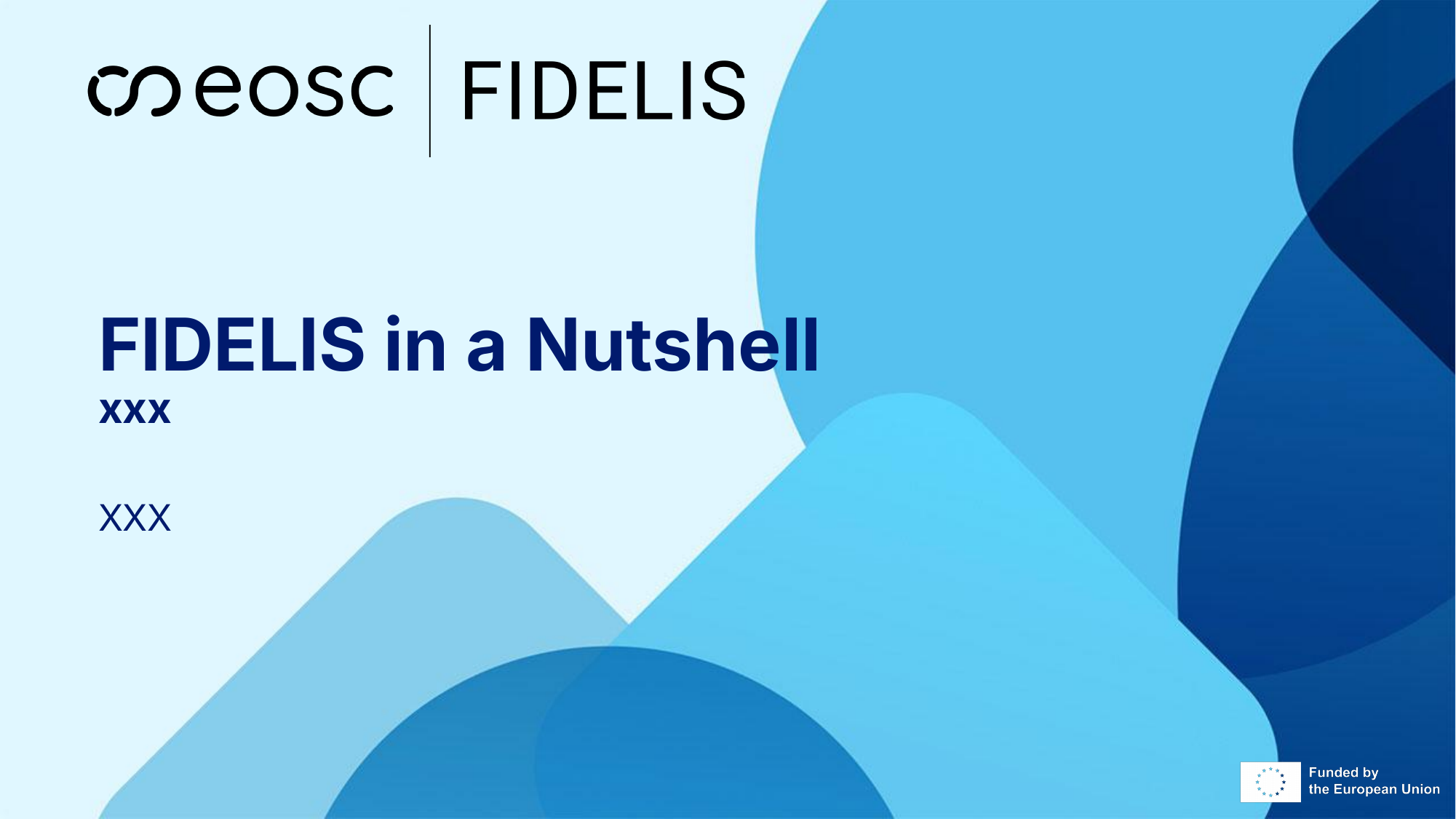

# FIDELIS in a Nutshell xxx
XXX